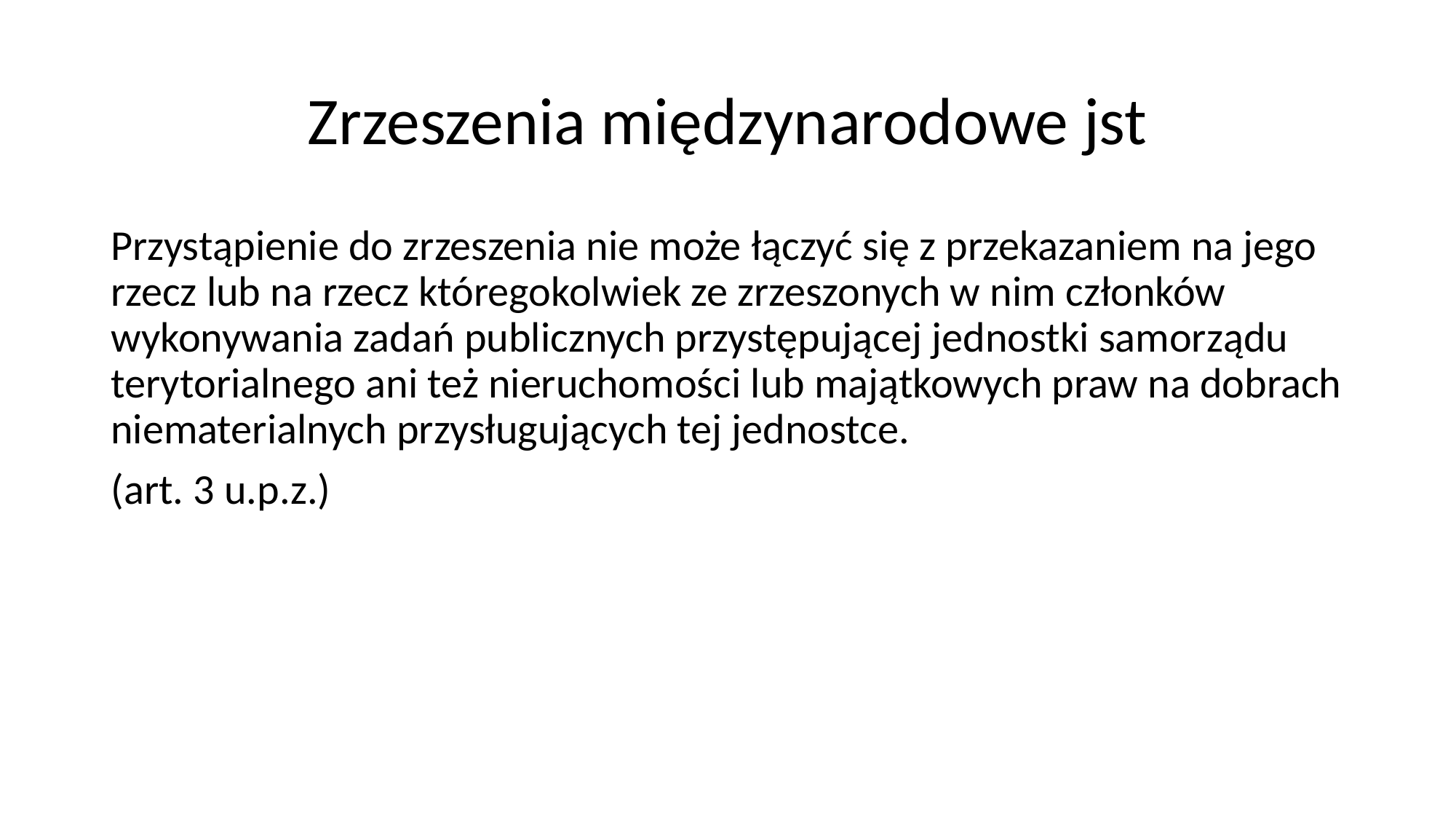

# Zrzeszenia międzynarodowe jst
Przystąpienie do zrzeszenia nie może łączyć się z przekazaniem na jego rzecz lub na rzecz któregokolwiek ze zrzeszonych w nim członków wykonywania zadań publicznych przystępującej jednostki samorządu terytorialnego ani też nieruchomości lub majątkowych praw na dobrach niematerialnych przysługujących tej jednostce.
(art. 3 u.p.z.)